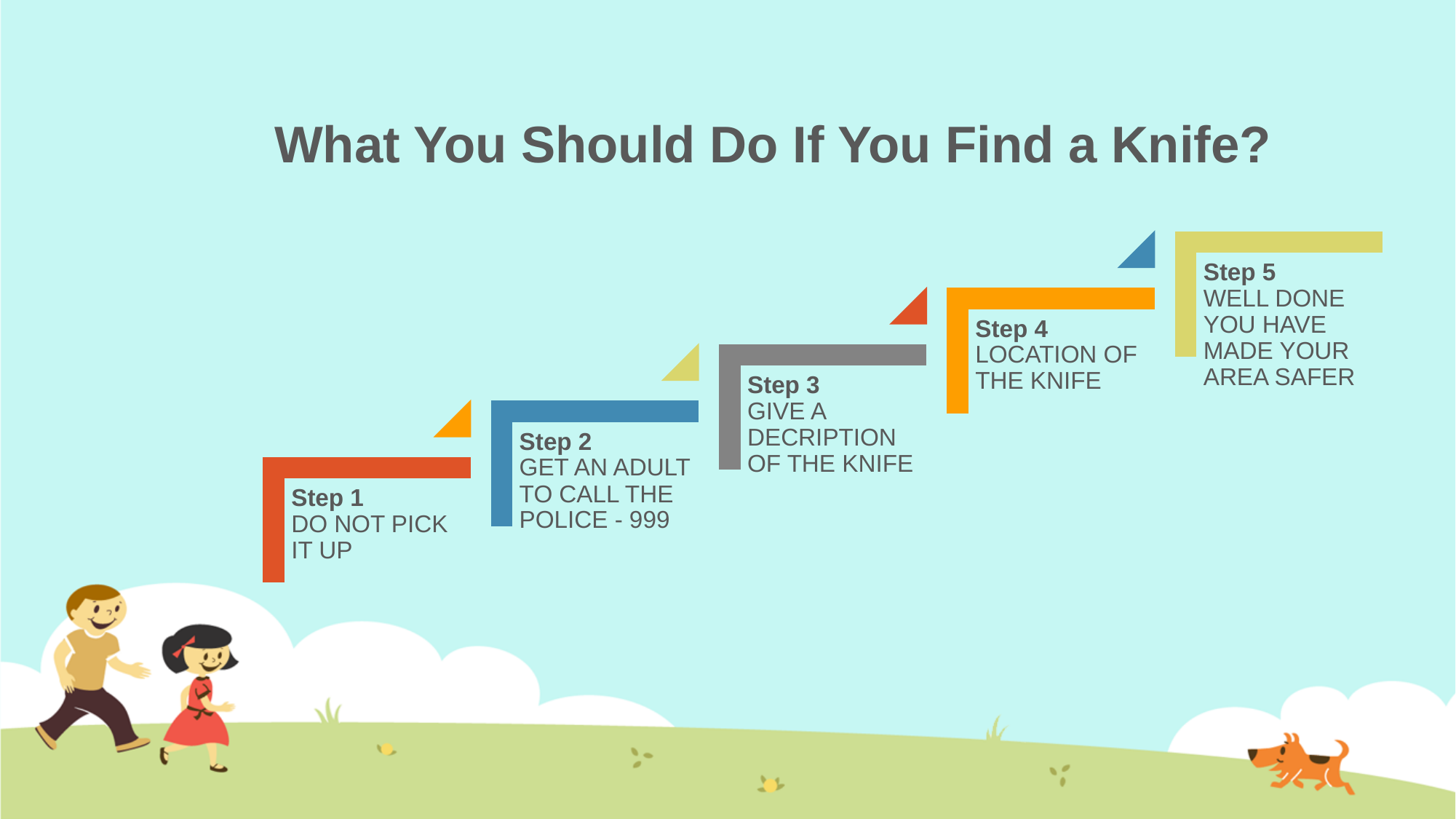

# What You Should Do If You Find a Knife?
Step 1
DO NOT PICK IT UP
Step 2
GET AN ADULT TO CALL THE POLICE - 999
Step 3
GIVE A DECRIPTION OF THE KNIFE
Step 4
LOCATION OF THE KNIFE
Step 5
WELL DONE YOU HAVE MADE YOUR AREA SAFER